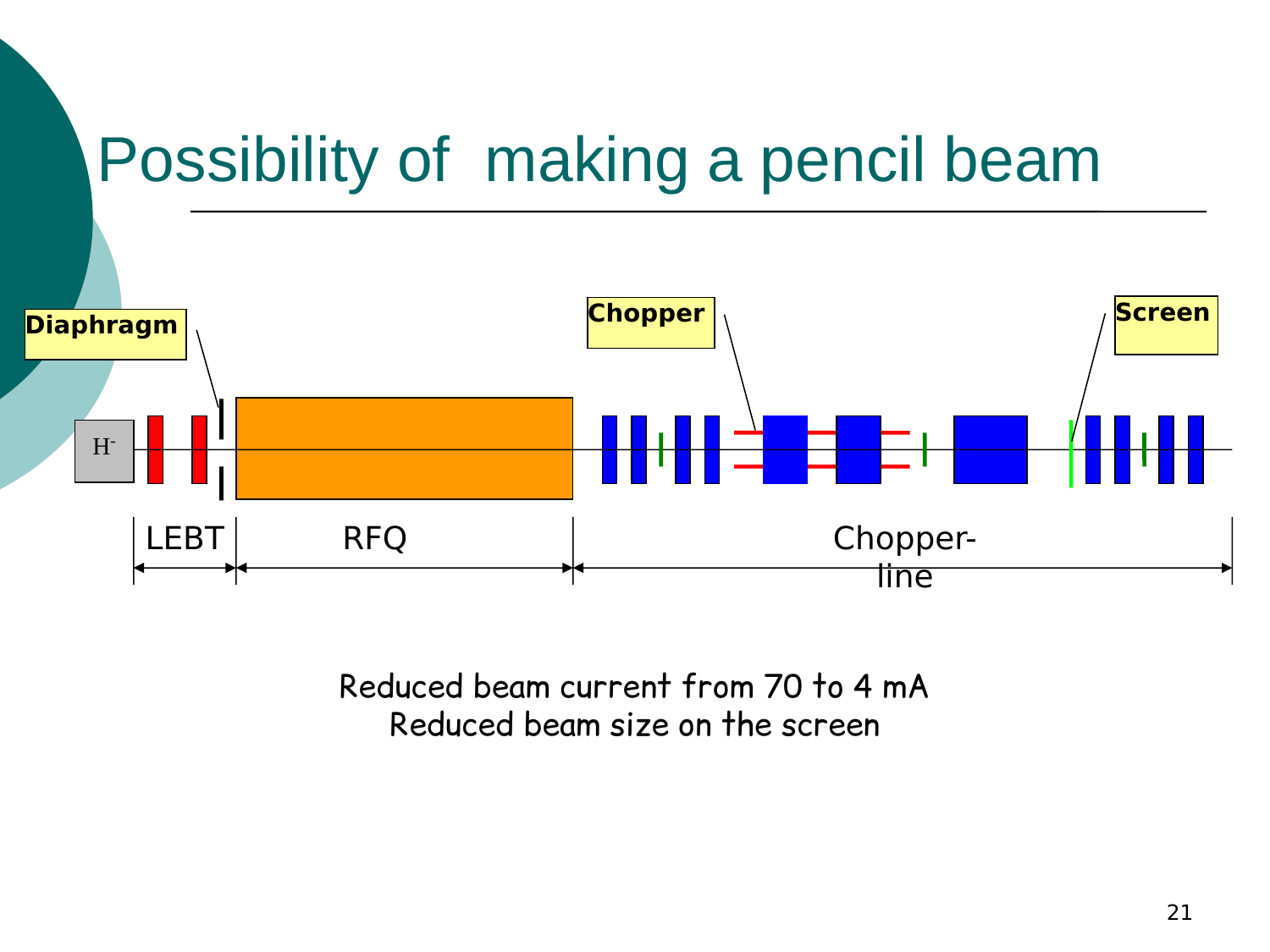

# Possibility of  making a pencil beam

Screen
Chopper
Diaphragm

H-

LEBT
RFQ
Chopper-line

Reduced beam current from 70 to 4 mA
Reduced beam size on the screen
21